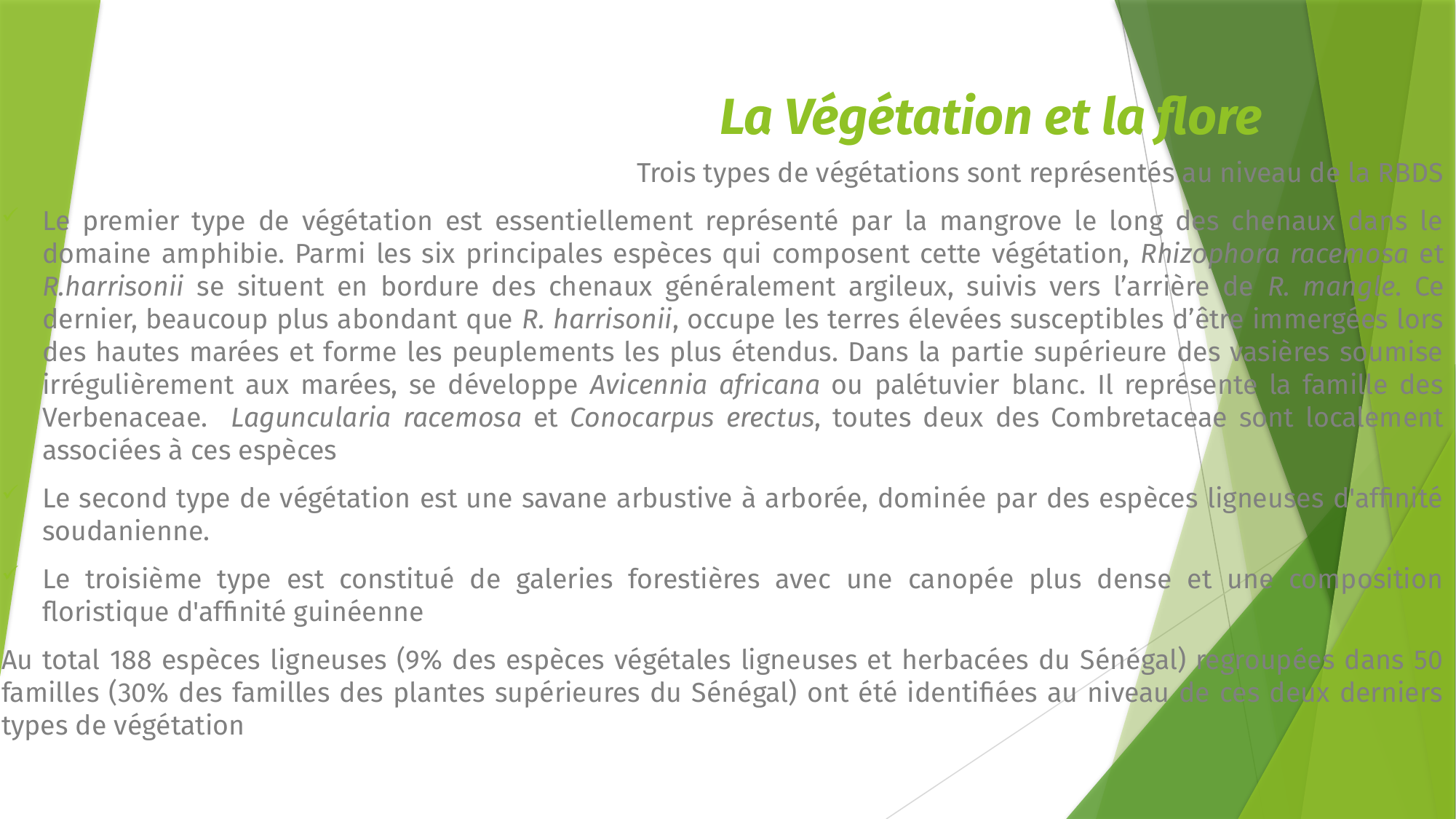

# La Végétation et la flore
Trois types de végétations sont représentés au niveau de la RBDS
Le premier type de végétation est essentiellement représenté par la mangrove le long des chenaux dans le domaine amphibie. Parmi les six principales espèces qui composent cette végétation, Rhizophora racemosa et R.harrisonii se situent en bordure des chenaux généralement argileux, suivis vers l’arrière de R. mangle. Ce dernier, beaucoup plus abondant que R. harrisonii, occupe les terres élevées susceptibles d’être immergées lors des hautes marées et forme les peuplements les plus étendus. Dans la partie supérieure des vasières soumise irrégulièrement aux marées, se développe Avicennia africana ou palétuvier blanc. Il représente la famille des Verbenaceae.  Laguncularia racemosa et Conocarpus erectus, toutes deux des Combretaceae sont localement associées à ces espèces
Le second type de végétation est une savane arbustive à arborée, dominée par des espèces ligneuses d'affinité soudanienne.
Le troisième type est constitué de galeries forestières avec une canopée plus dense et une composition floristique d'affinité guinéenne
Au total 188 espèces ligneuses (9% des espèces végétales ligneuses et herbacées du Sénégal) regroupées dans 50 familles (30% des familles des plantes supérieures du Sénégal) ont été identifiées au niveau de ces deux derniers types de végétation